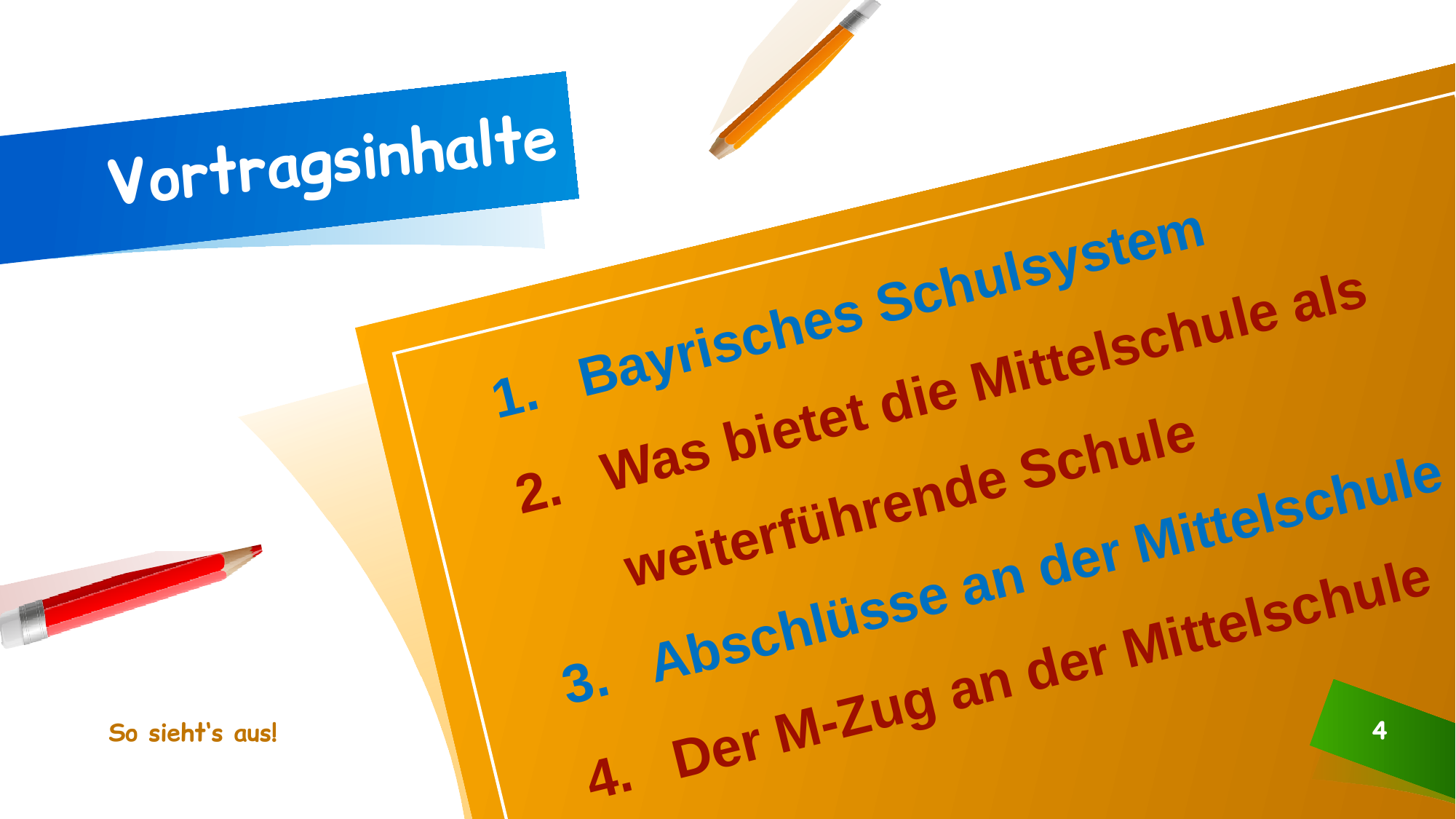

# Vortragsinhalte
Bayrisches Schulsystem
Was bietet die Mittelschule als weiterführende Schule
Abschlüsse an der Mittelschule
Der M-Zug an der Mittelschule

So sieht‘s aus!
4